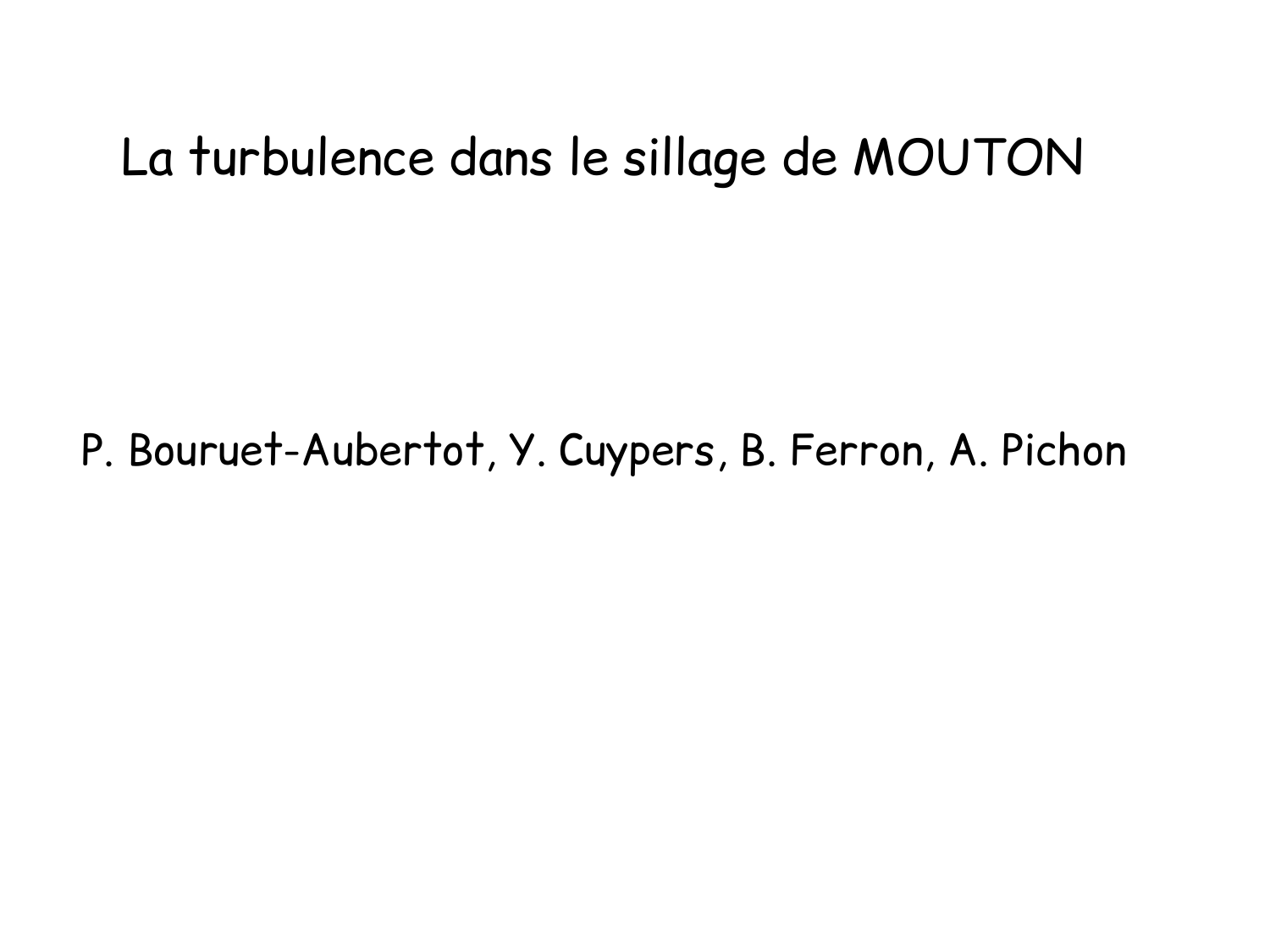

La turbulence dans le sillage de MOUTON
P. Bouruet-Aubertot, Y. Cuypers, B. Ferron, A. Pichon